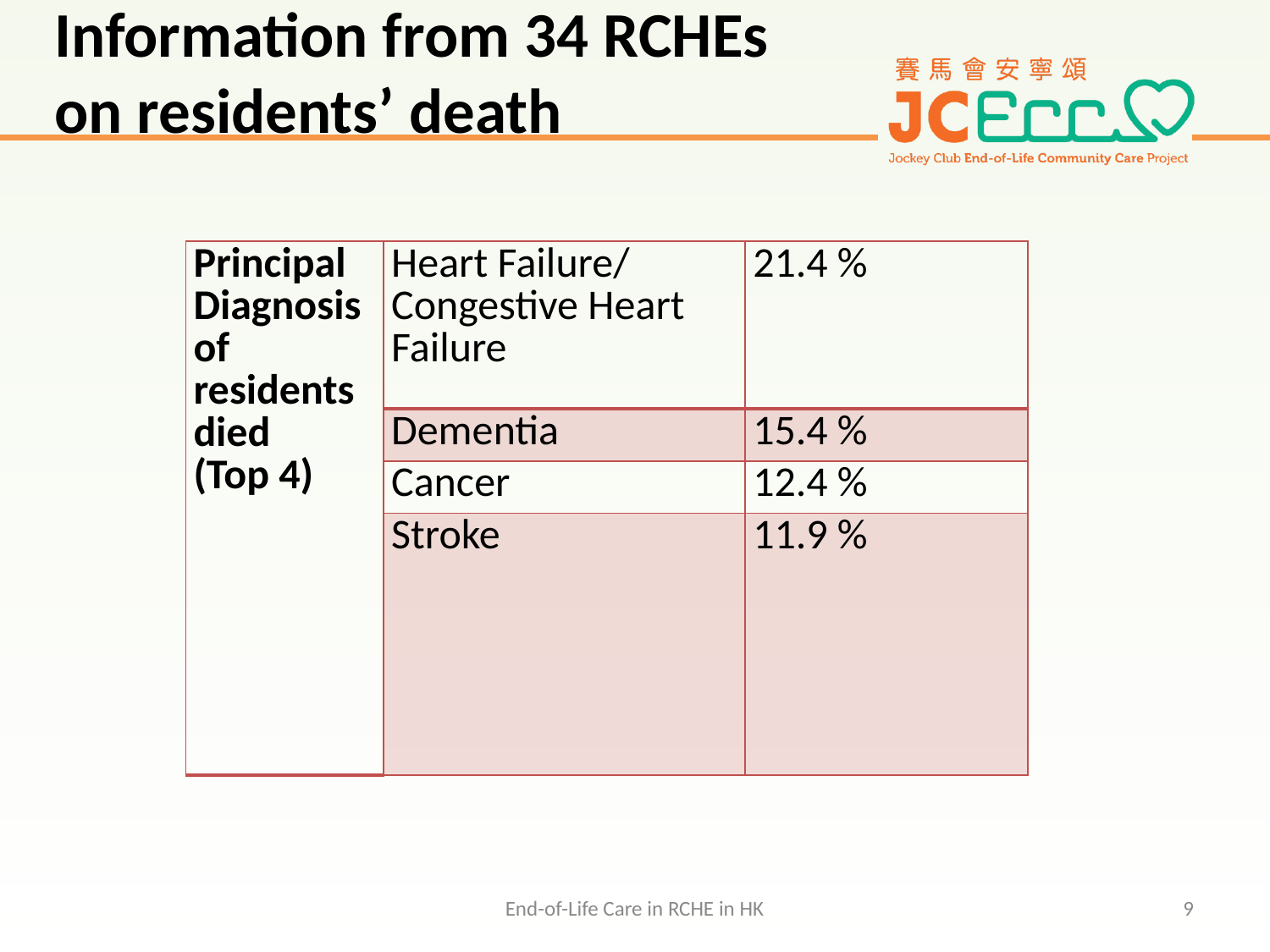

# Information from 34 RCHEs on residents’ death
| Principal Diagnosis of residents died (Top 4) | Heart Failure/ Congestive Heart Failure | 21.4 % |
| --- | --- | --- |
|  | Dementia | 15.4 % |
|  | Cancer | 12.4 % |
|  | Stroke | 11.9 % |
End-of-Life Care in RCHE in HK
9